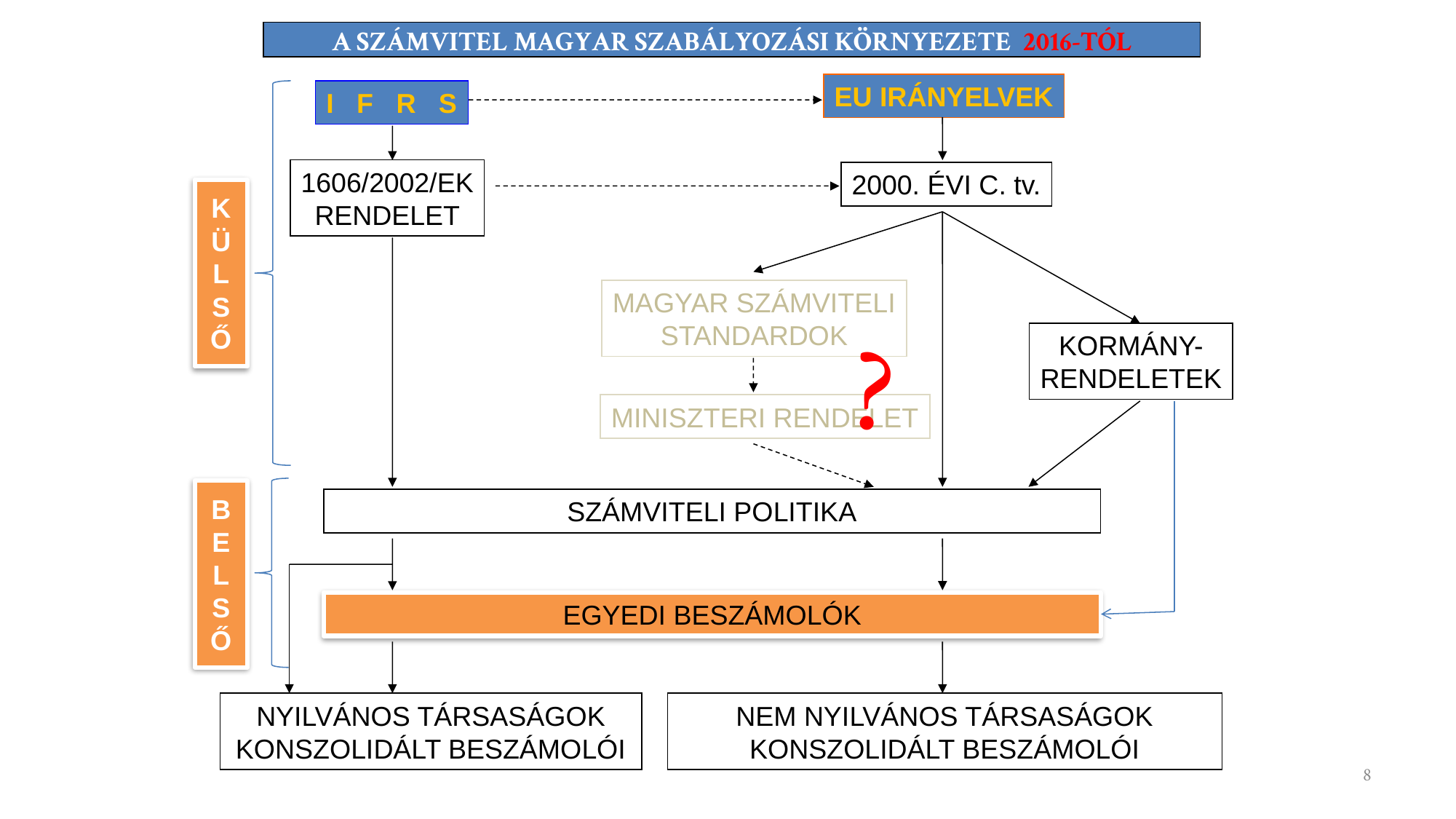

A SZÁMVITEL MAGYAR SZABÁLYOZÁSI KÖRNYEZETE  2016-TÓL
EU IRÁNYELVEK

I   F   R   S

1606/2002/EK
RENDELET
2000. ÉVI C. tv.
K
Ü
L
S
Ő

MAGYAR SZÁMVITELI
STANDARDOK
?
KORMÁNY-
RENDELETEK

MINISZTERI RENDELET

B
E
L
S
Ő
SZÁMVITELI POLITIKA

EGYEDI BESZÁMOLÓK

NYILVÁNOS TÁRSASÁGOK
KONSZOLIDÁLT BESZÁMOLÓI
NEM NYILVÁNOS TÁRSASÁGOK
KONSZOLIDÁLT BESZÁMOLÓI
8